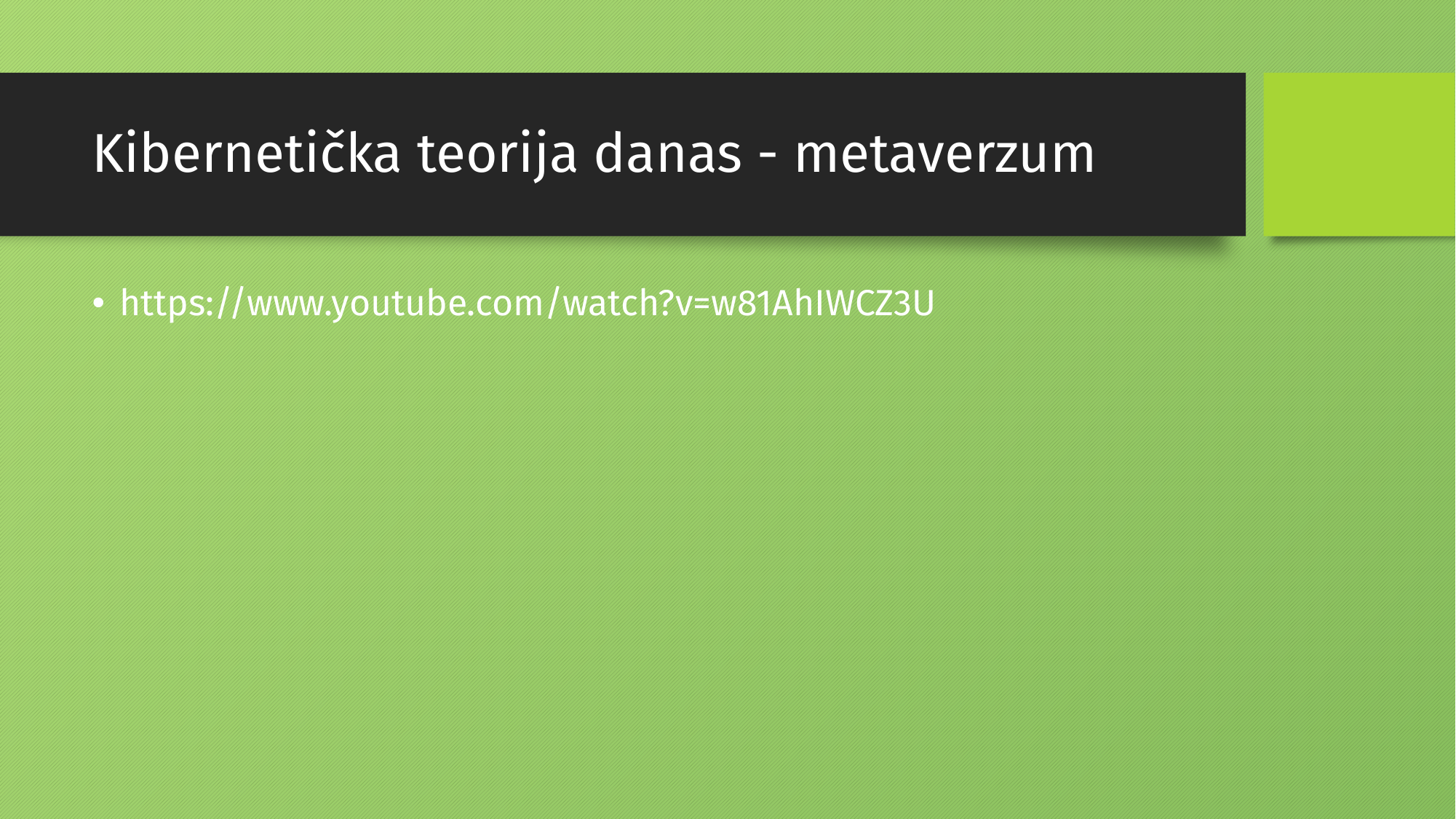

# Kibernetička teorija danas - metaverzum
https://www.youtube.com/watch?v=w81AhIWCZ3U